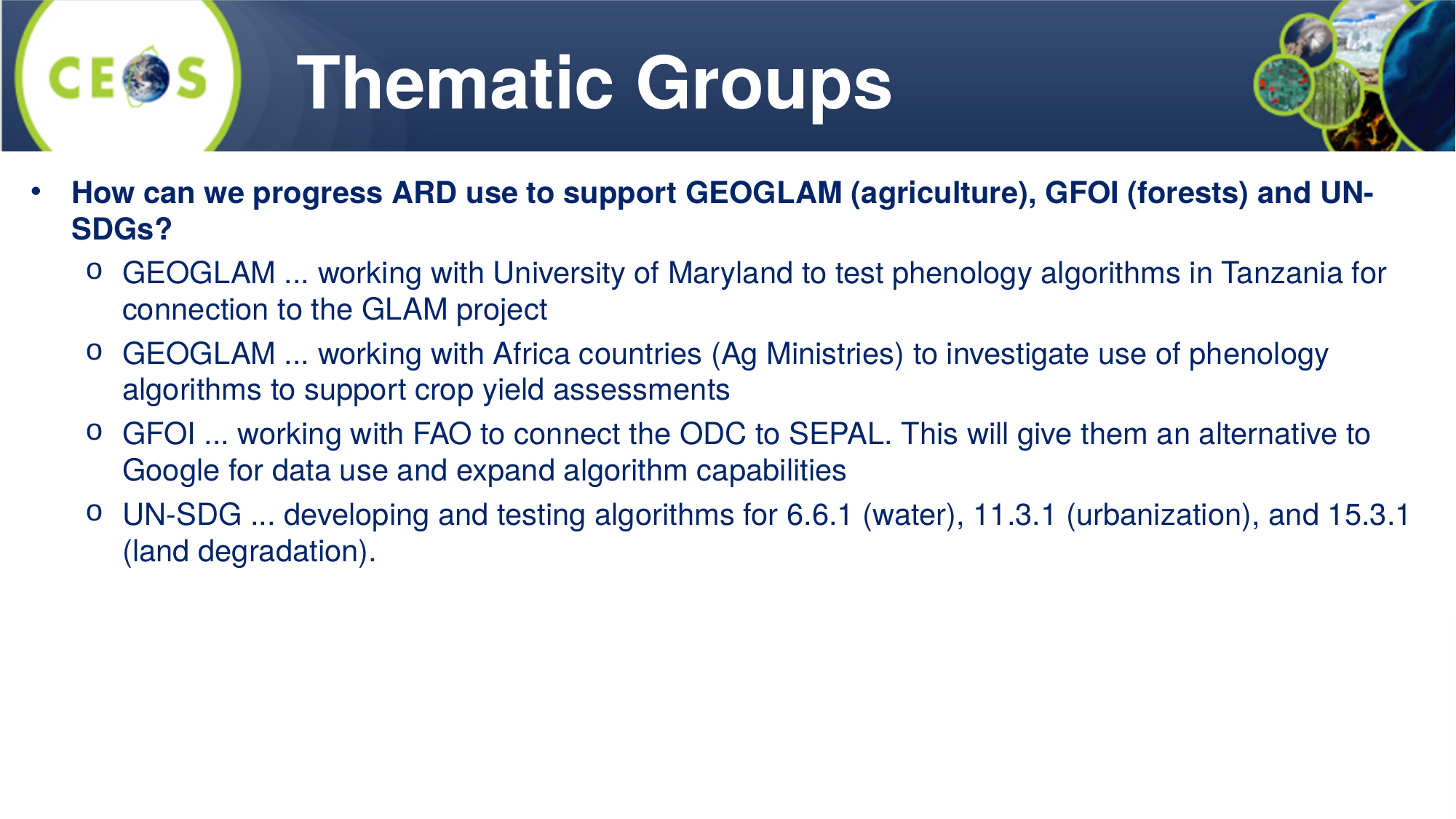

Thematic Groups

How can we progress ARD use to support GEOGLAM (agriculture), GFOI (forests) and UN-SDGs?
GEOGLAM ... working with University of Maryland to test phenology algorithms in Tanzania for connection to the GLAM project
GEOGLAM ... working with Africa countries (Ag Ministries) to investigate use of phenology algorithms to support crop yield assessments
GFOI ... working with FAO to connect the ODC to SEPAL. This will give them an alternative to Google for data use and expand algorithm capabilities
UN-SDG ... developing and testing algorithms for 6.6.1 (water), 11.3.1 (urbanization), and 15.3.1 (land degradation).